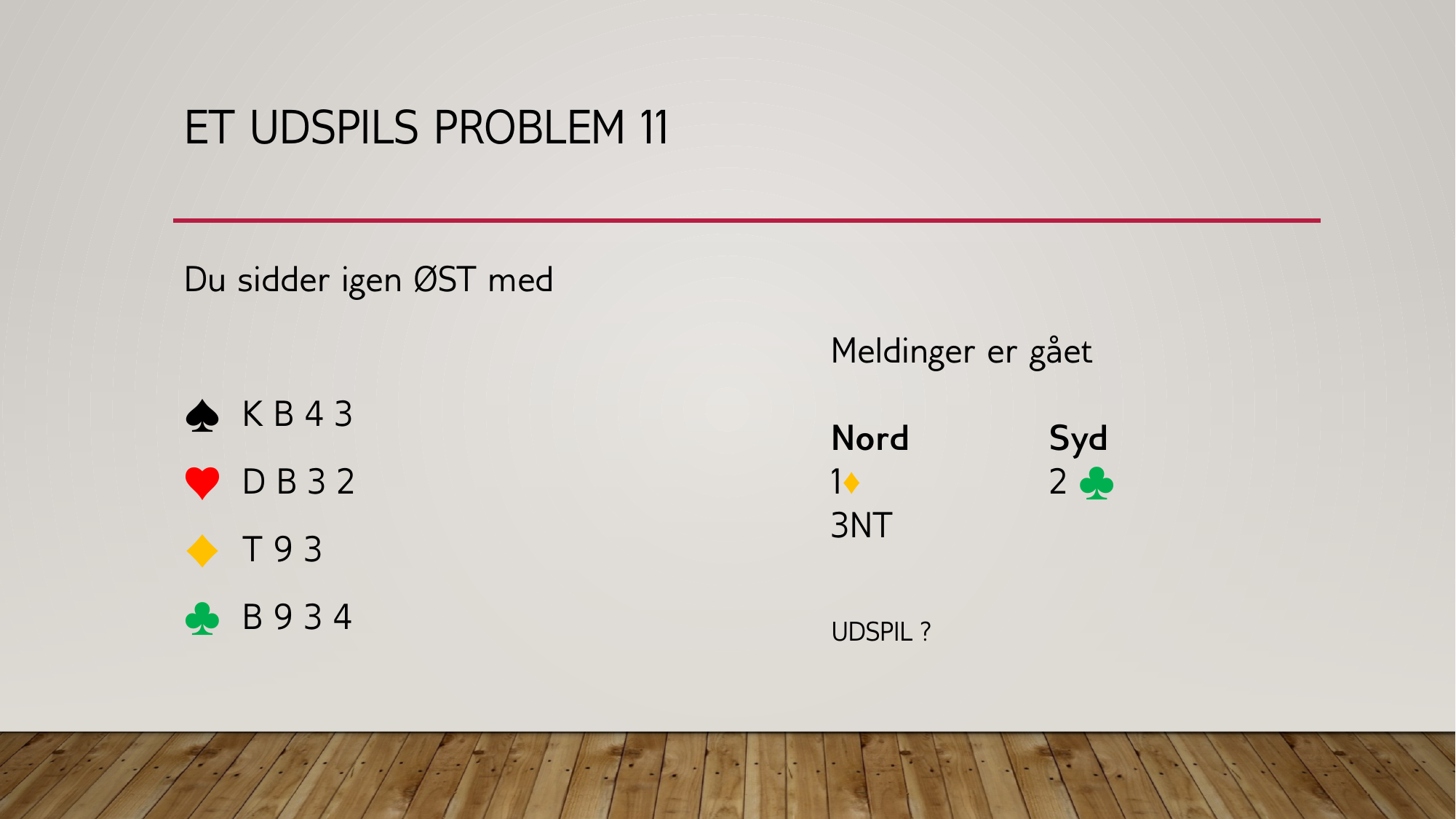

# Et udspils problem 11
Du sidder igen ØST med

♠︎  K B 4 3
♥︎  D B 3 2
♦︎  T 9 3
♣︎  B 9 3 4

Meldinger er gået

Nord		Syd
1♦︎		2 ♣︎
3NT
UDSPIL ?